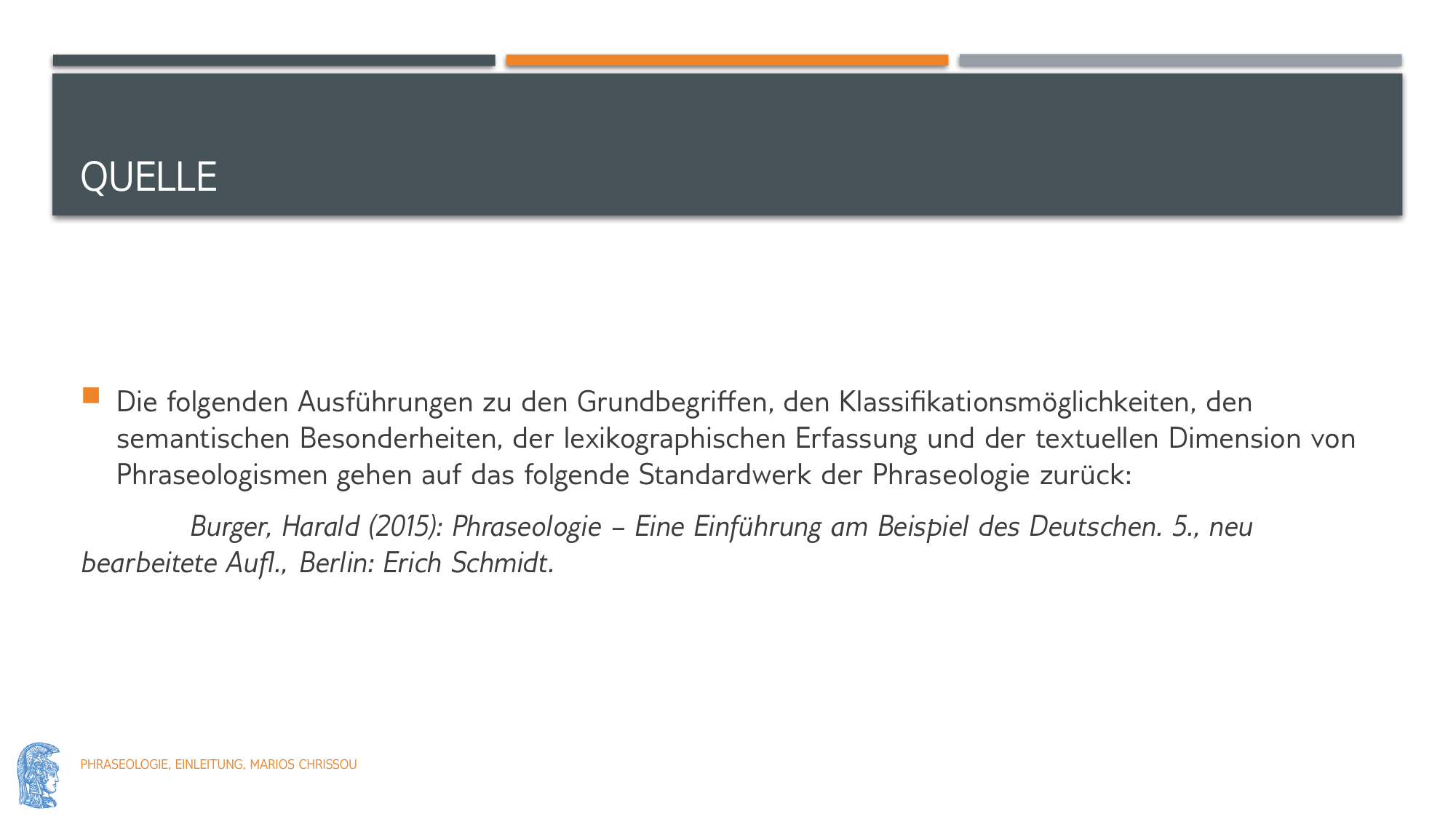

# quelle
Die folgenden Ausführungen zu den Grundbegriffen, den Klassifikationsmöglichkeiten, den semantischen Besonderheiten, der lexikographischen Erfassung und der textuellen Dimension von Phraseologismen gehen auf das folgende Standardwerk der Phraseologie zurück:
	Burger, Harald (2015): Phraseologie – Eine Einführung am Beispiel des Deutschen. 5., neu bearbeitete Aufl., 	Berlin: Erich Schmidt.
Phraseologie, EINLEITUNG, Marios Chrissou